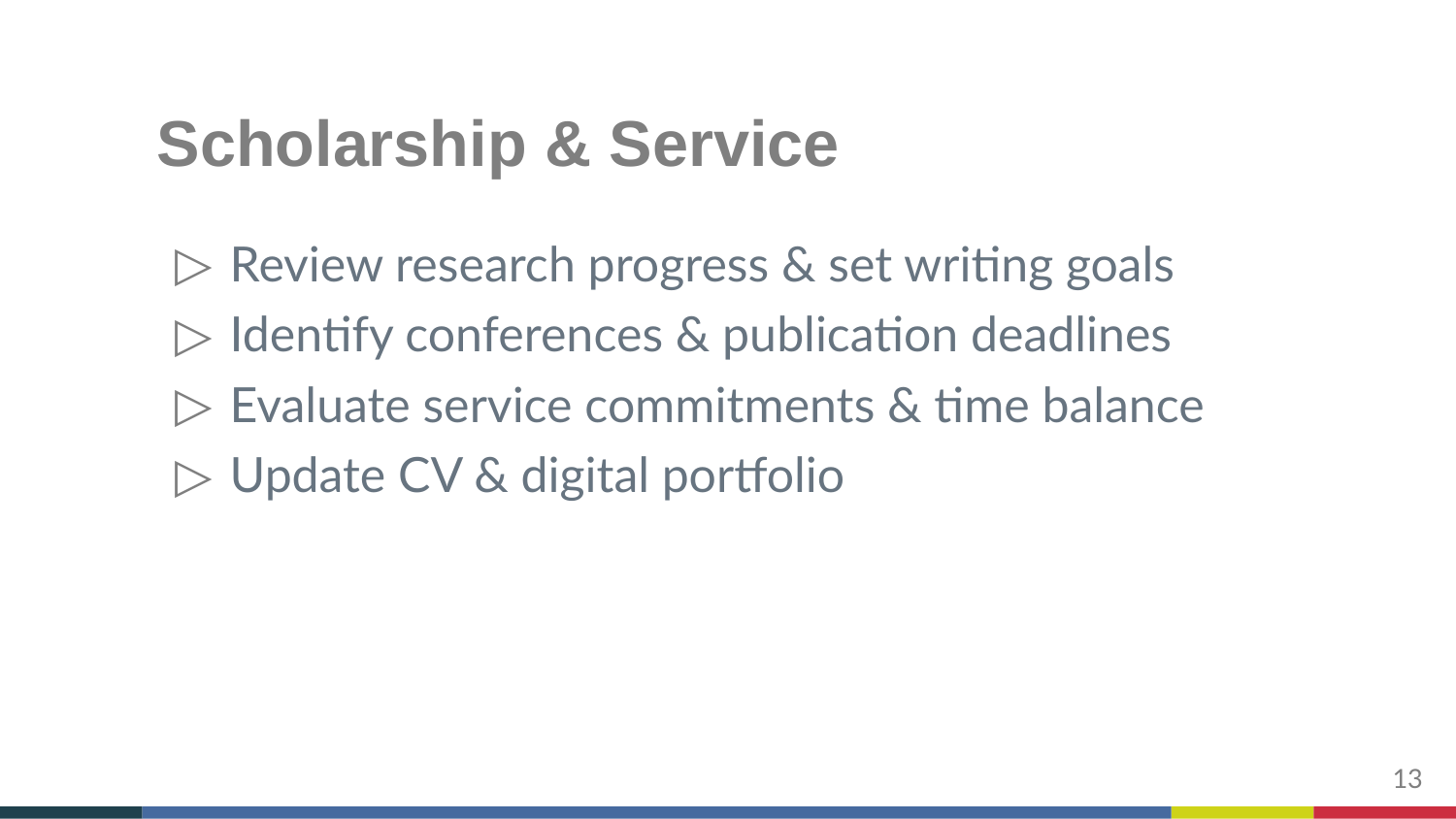

# Scholarship & Service
Review research progress & set writing goals
Identify conferences & publication deadlines
Evaluate service commitments & time balance
Update CV & digital portfolio

13